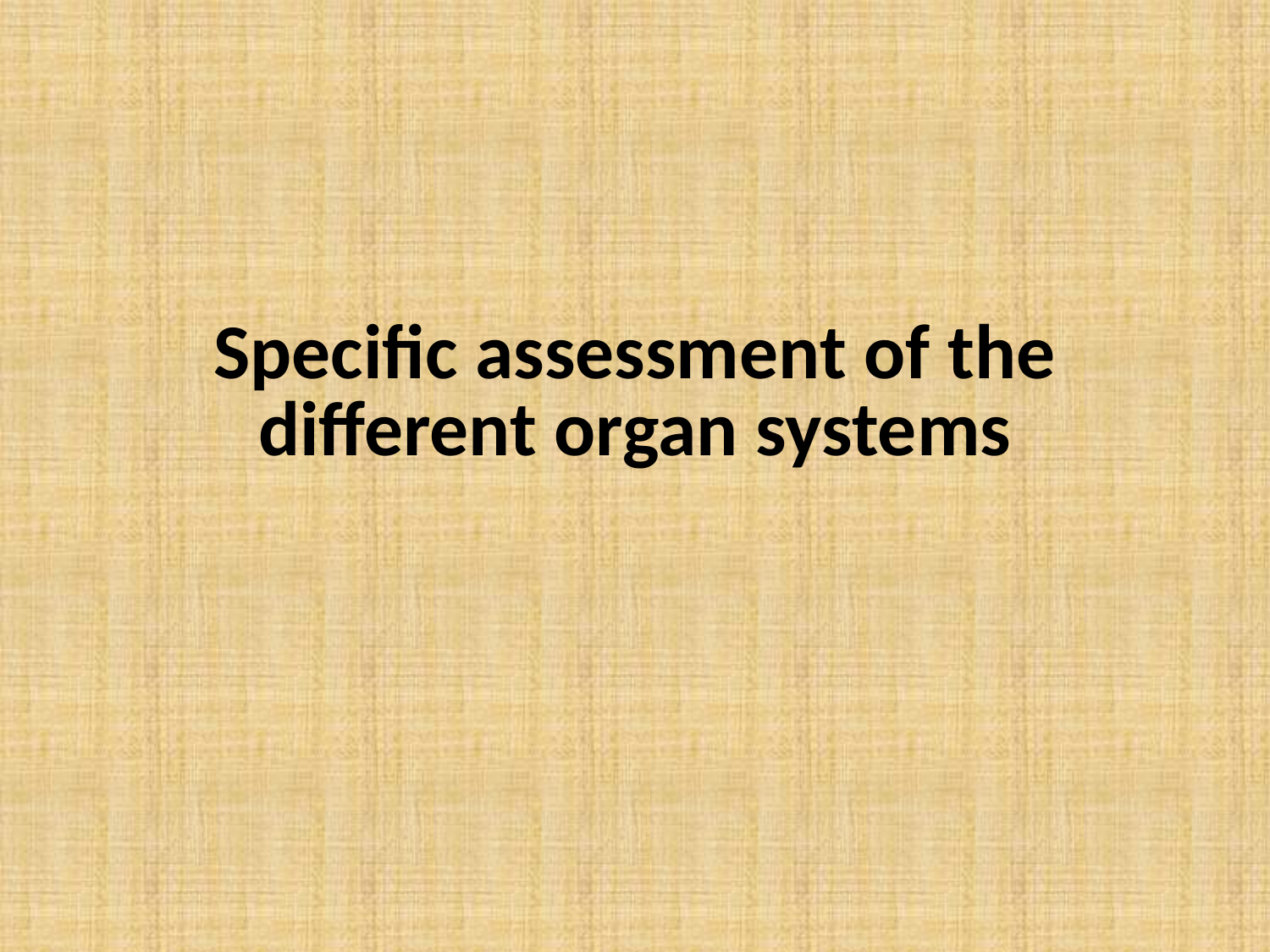

# Specific assessment of the different organ systems